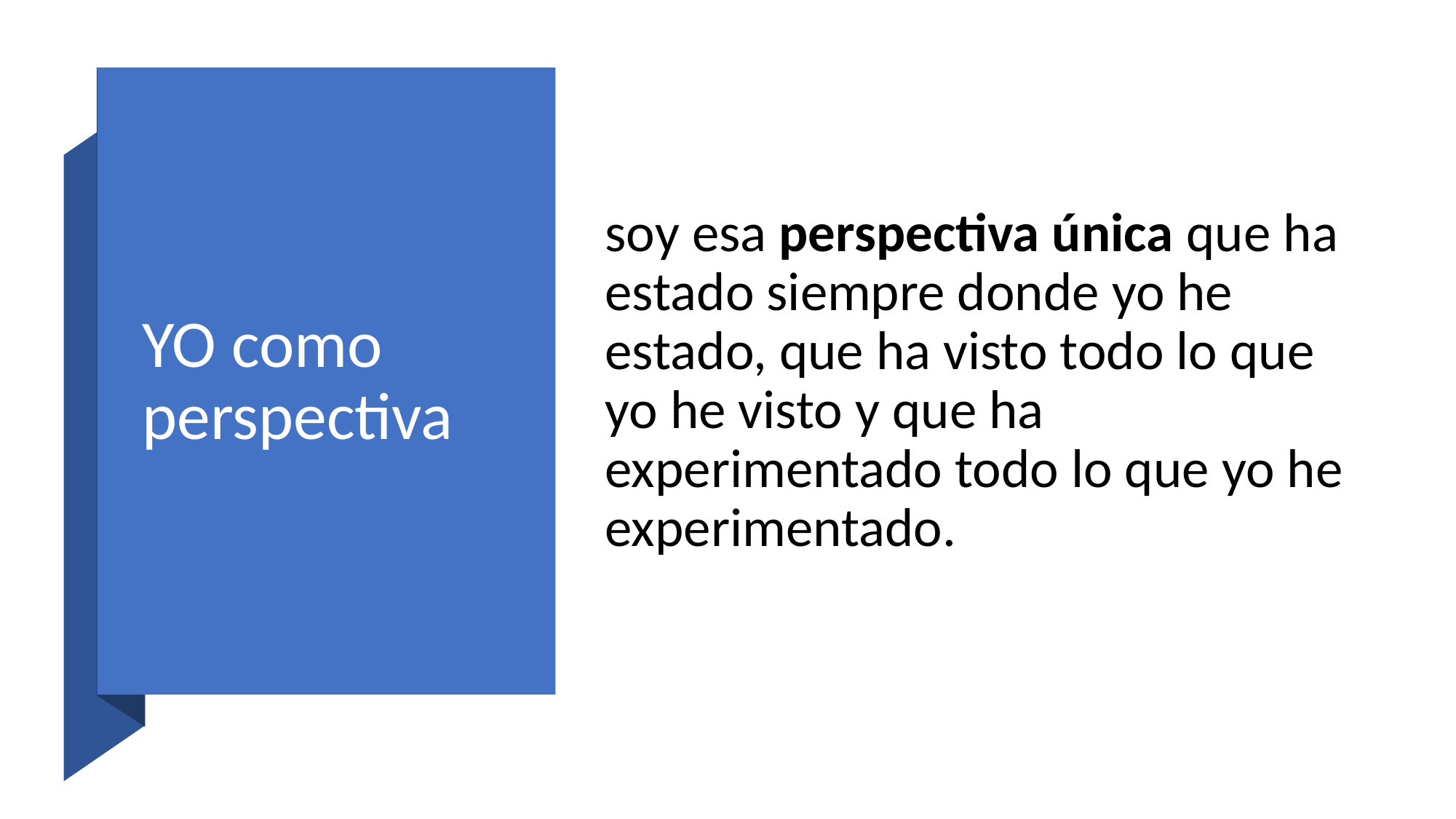

# YO como perspectiva
soy esa perspectiva única que ha estado siempre donde yo he estado, que ha visto todo lo que yo he visto y que ha experimentado todo lo que yo he experimentado.